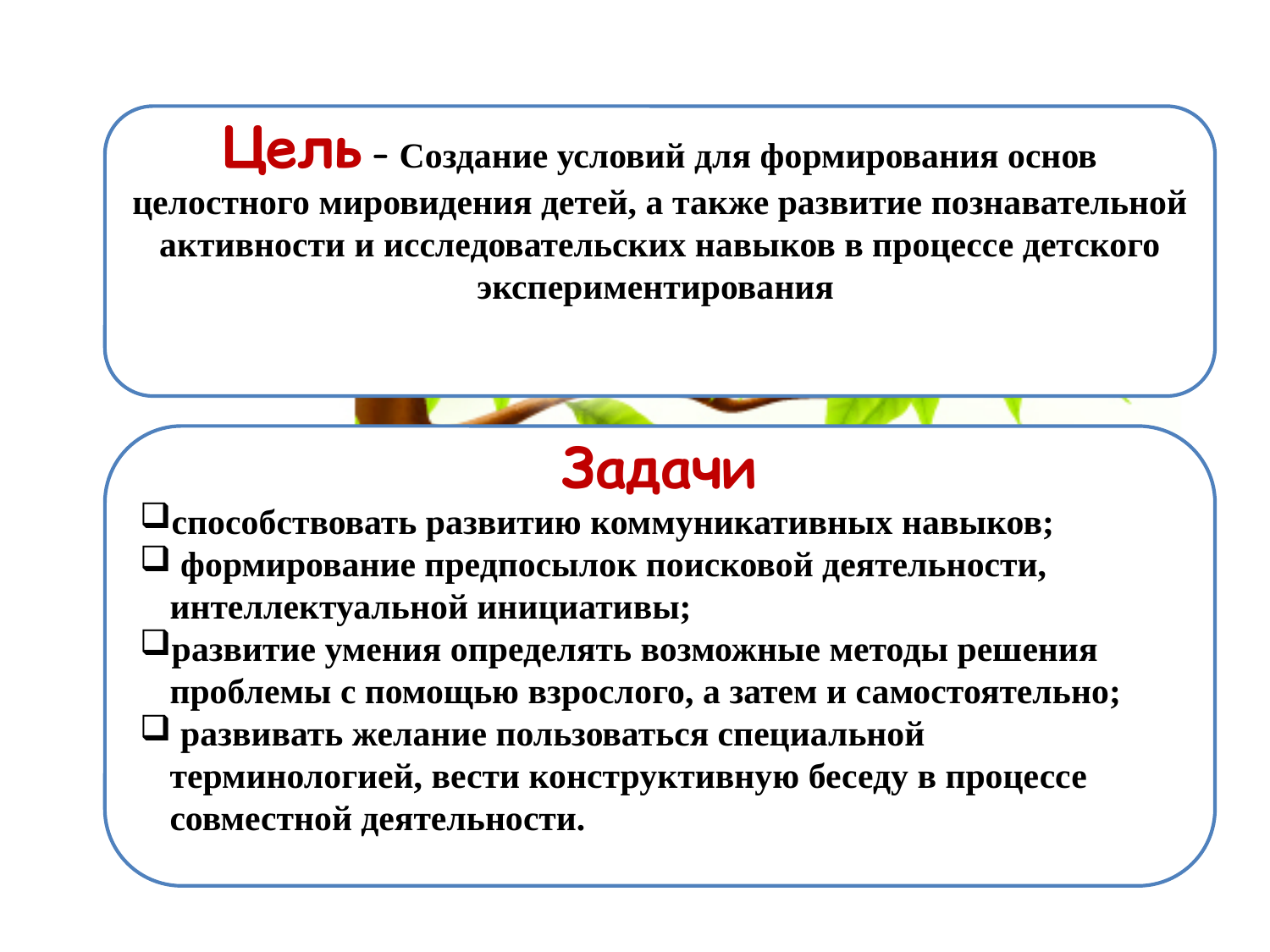

#
Цель – Создание условий для формирования основ целостного мировидения детей, а также развитие познавательной активности и исследовательских навыков в процессе детского экспериментирования

Задачи
способствовать развитию коммуникативных навыков;
 формирование предпосылок поисковой деятельности, интеллектуальной инициативы;
развитие умения определять возможные методы решения проблемы с помощью взрослого, а затем и самостоятельно;
 развивать желание пользоваться специальной терминологией, вести конструктивную беседу в процессе совместной деятельности.